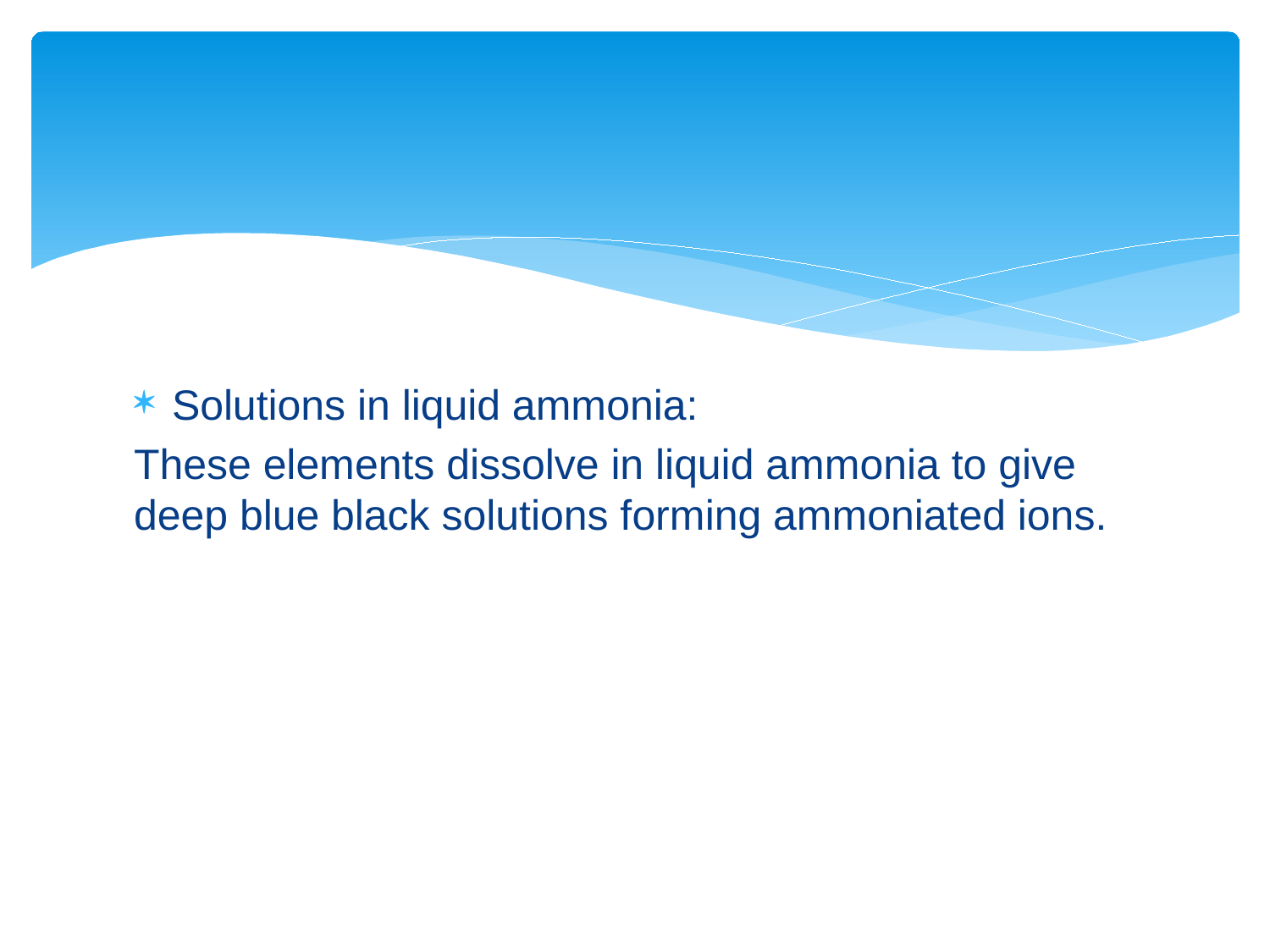

#
Solutions in liquid ammonia:
These elements dissolve in liquid ammonia to give deep blue black solutions forming ammoniated ions.